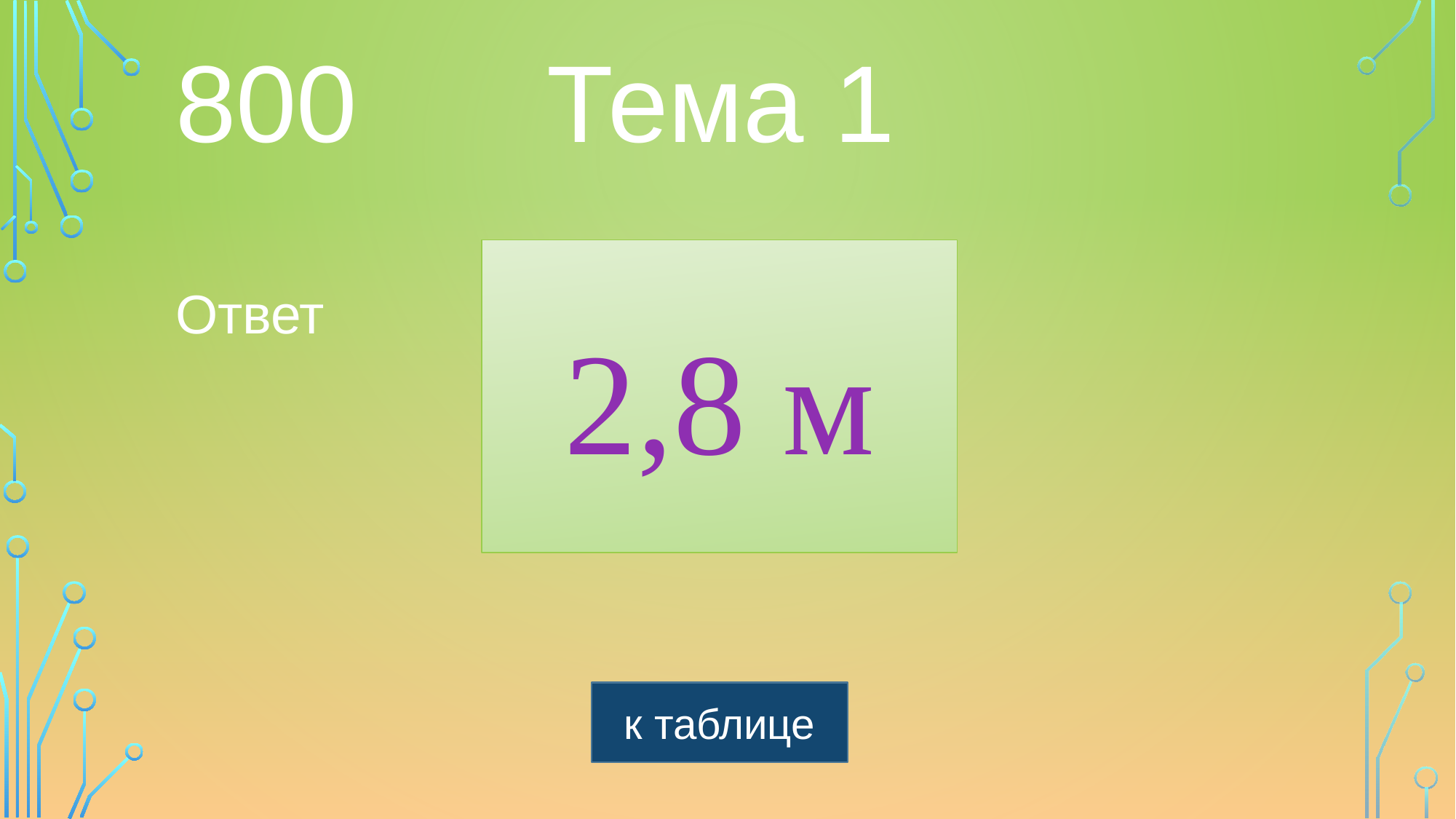

800
Тема 1
2,8 м
Ответ
к таблице